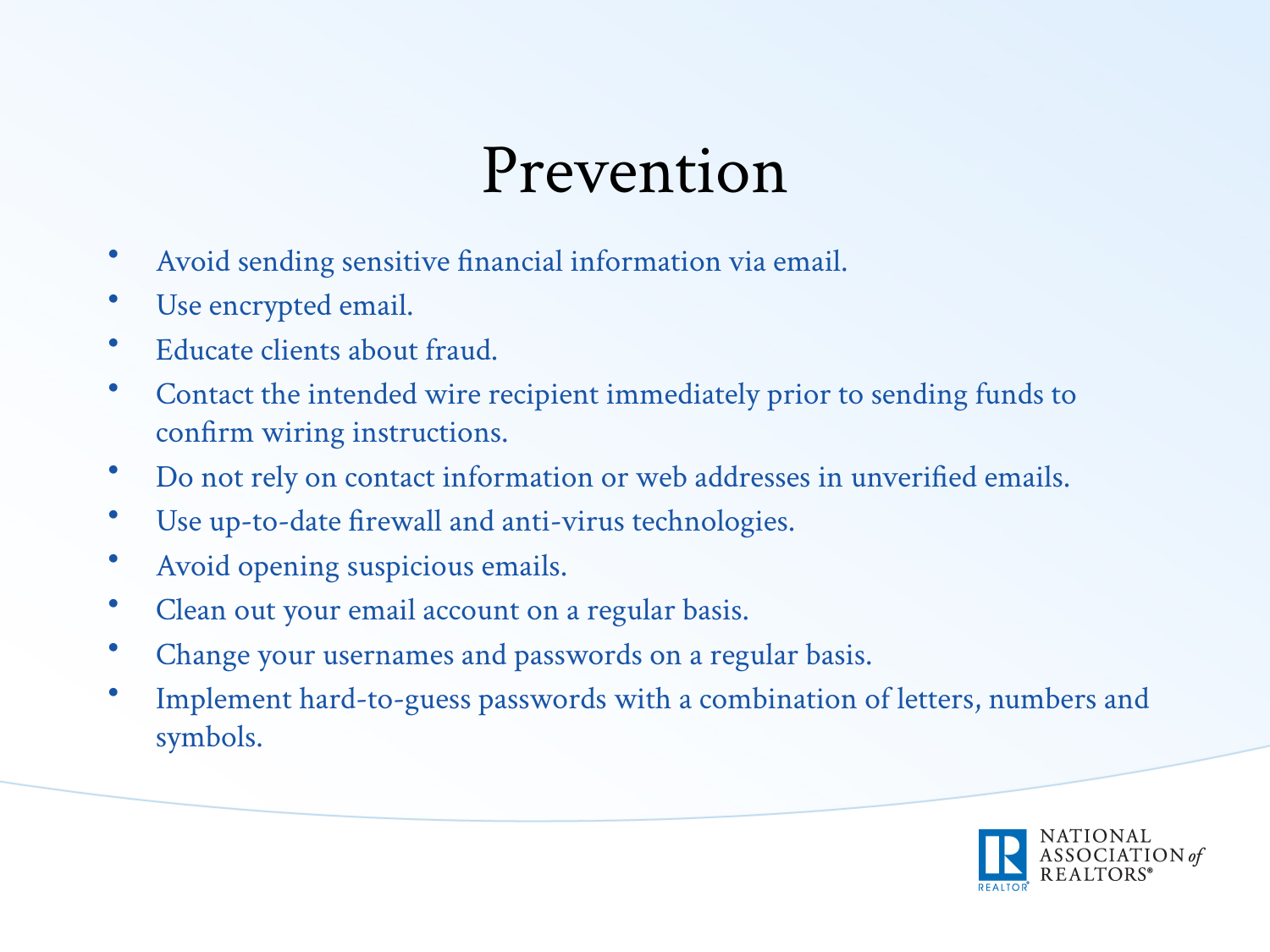

# Prevention
Avoid sending sensitive financial information via email.
Use encrypted email.
Educate clients about fraud.
Contact the intended wire recipient immediately prior to sending funds to confirm wiring instructions.
Do not rely on contact information or web addresses in unverified emails.
Use up-to-date firewall and anti-virus technologies.
Avoid opening suspicious emails.
Clean out your email account on a regular basis.
Change your usernames and passwords on a regular basis.
Implement hard-to-guess passwords with a combination of letters, numbers and symbols.